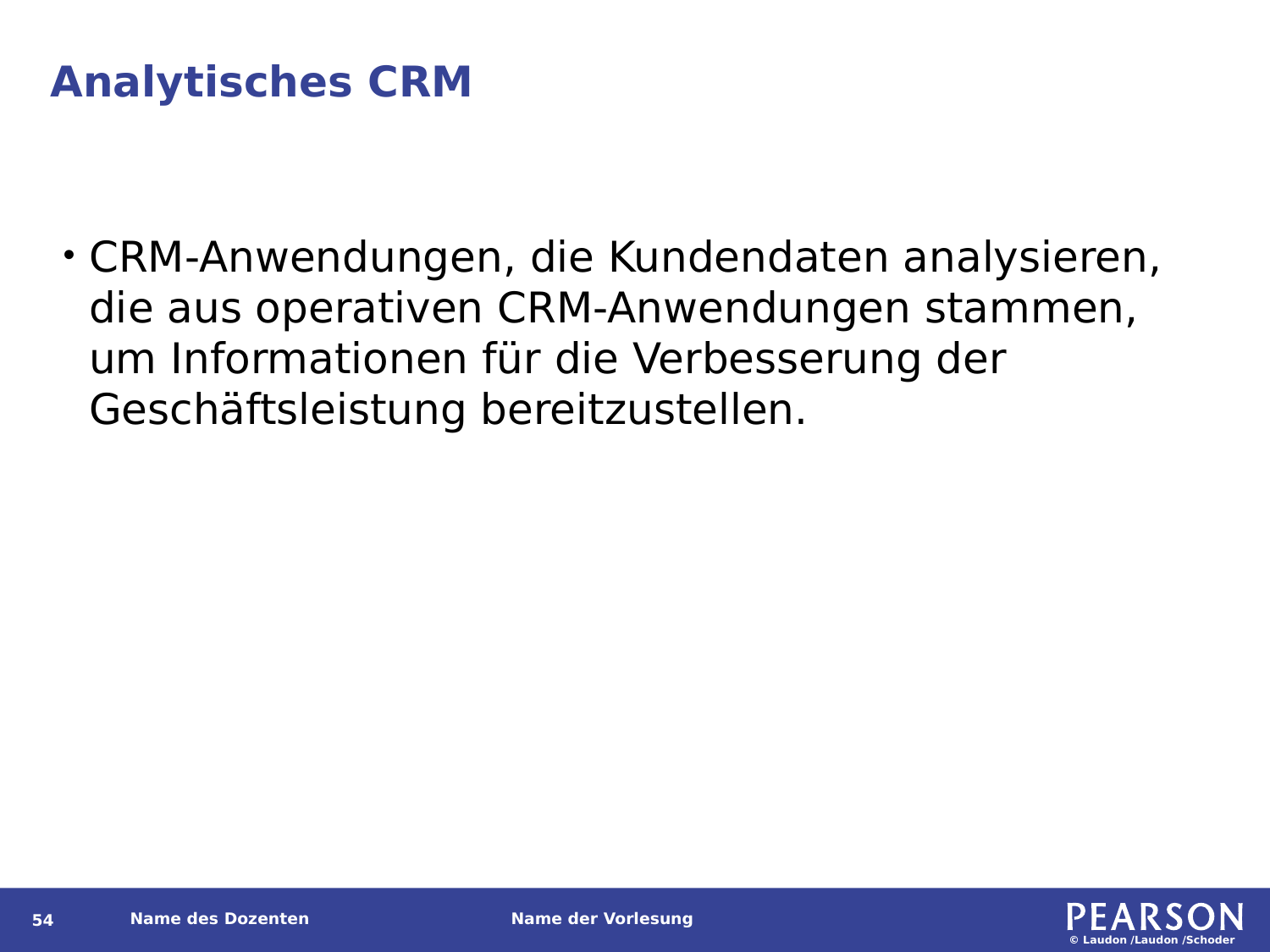

# Analytisches CRM

CRM-Anwendungen, die Kundendaten analysieren, die aus operativen CRM-Anwendungen stammen, um Informationen für die Verbesserung der Geschäftsleistung bereitzustellen.
54